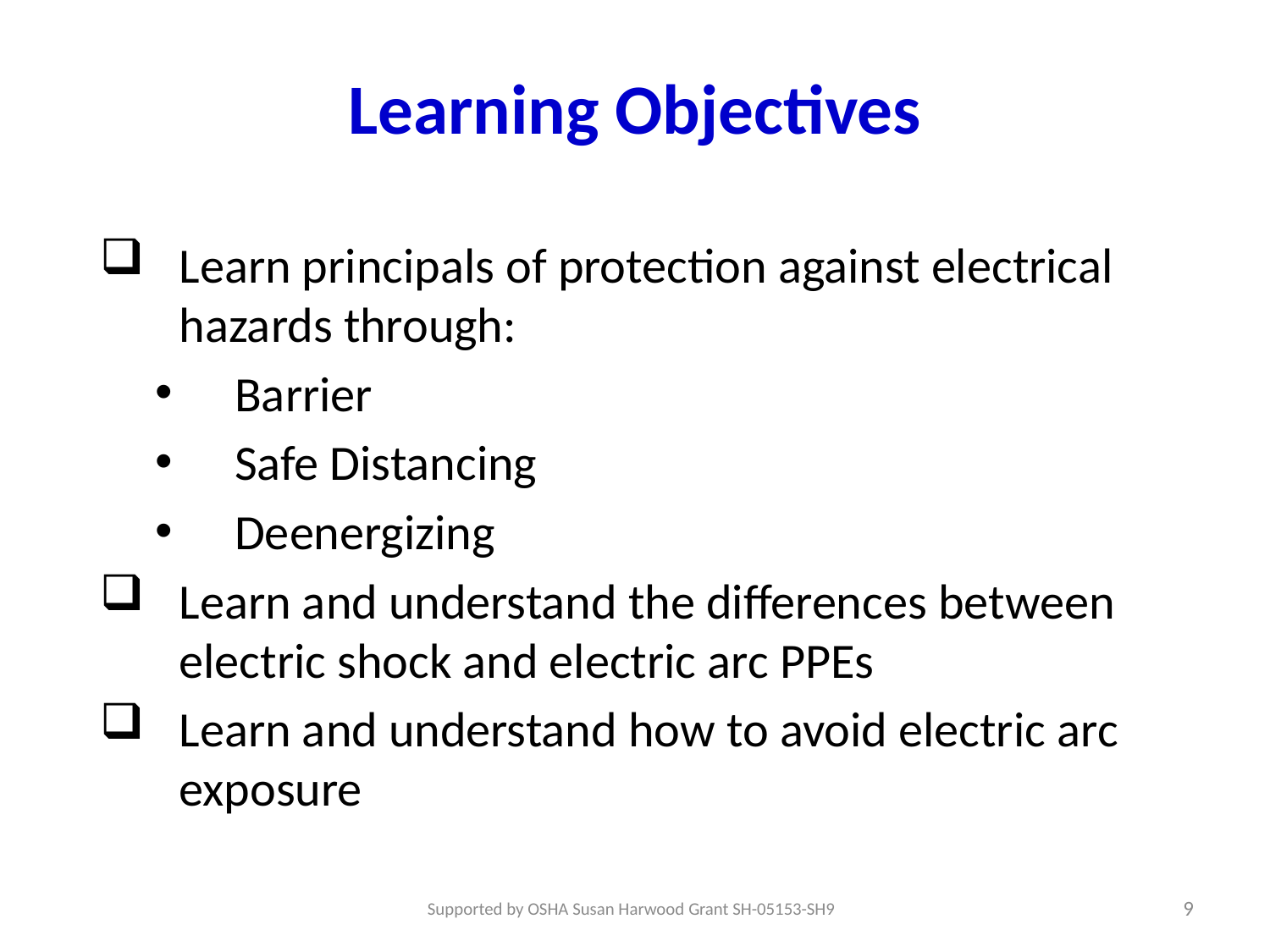

# Learning Objectives
Learn principals of protection against electrical hazards through:
Barrier
Safe Distancing
Deenergizing
Learn and understand the differences between electric shock and electric arc PPEs
Learn and understand how to avoid electric arc exposure
9
Supported by OSHA Susan Harwood Grant SH-05153-SH9